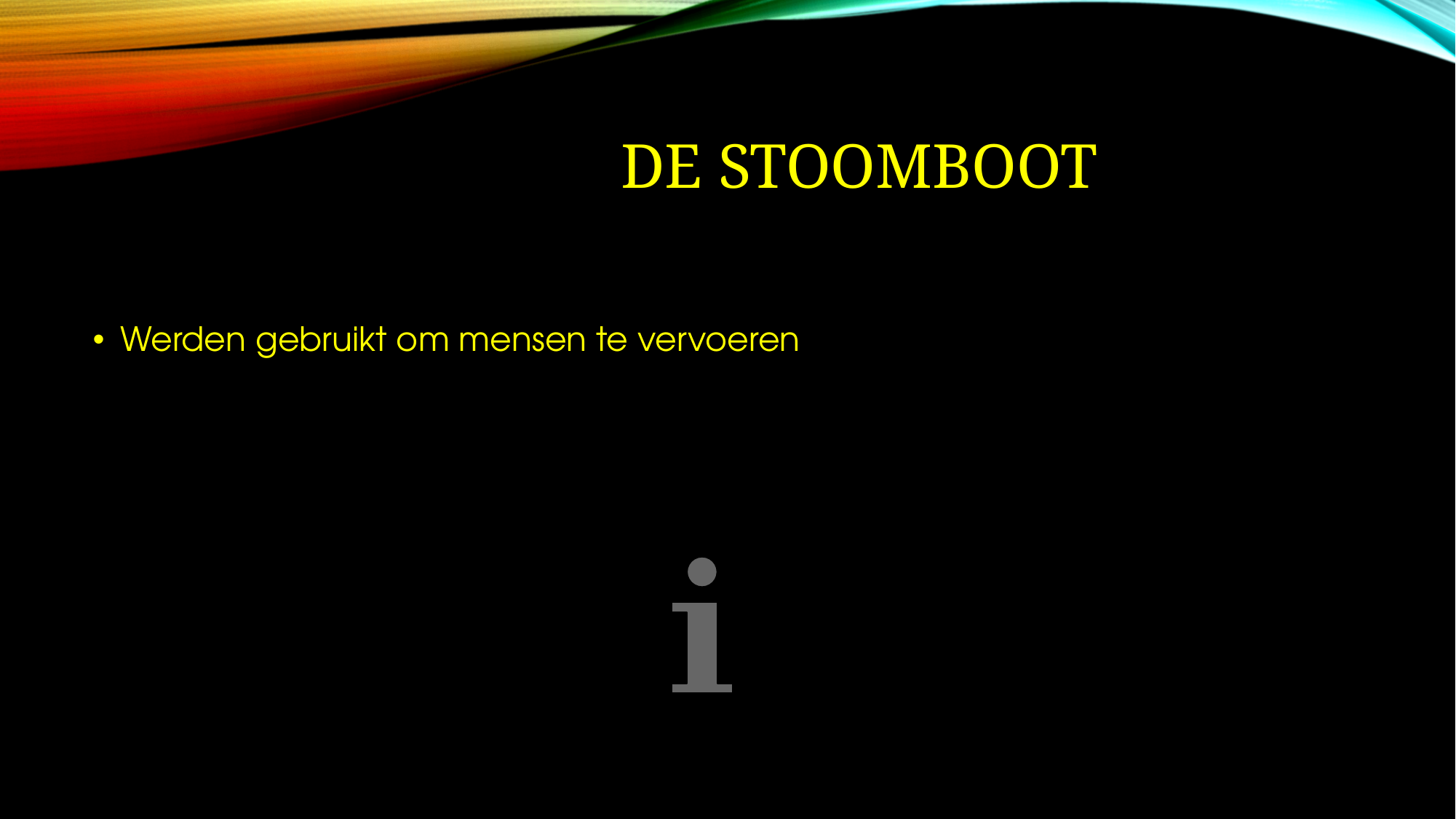

# De stoomboot

Werden gebruikt om mensen te vervoeren